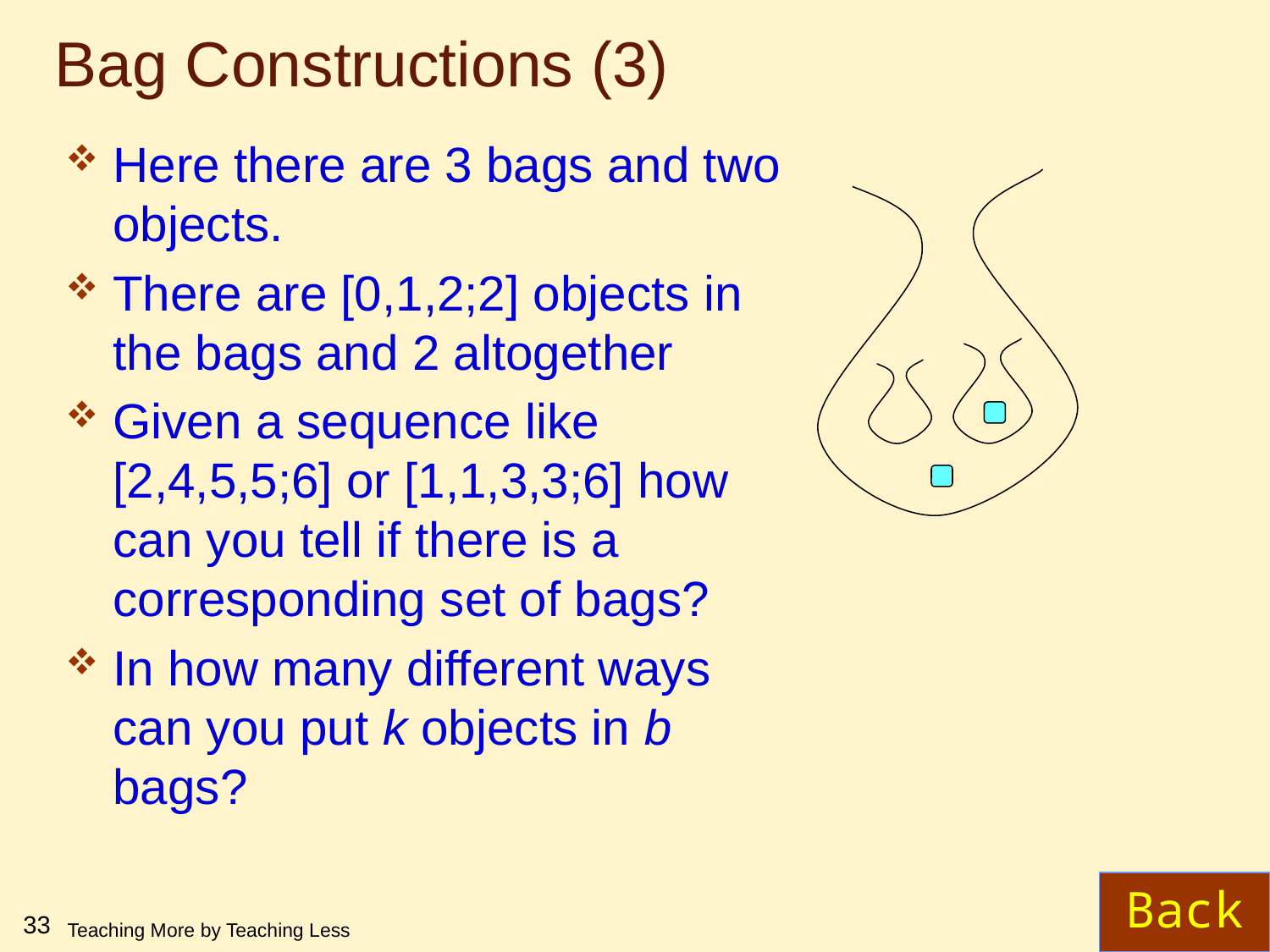

# Bag Constructions (3)
Here there are 3 bags and two objects.
There are [0,1,2;2] objects in the bags and 2 altogether
Given a sequence like [2,4,5,5;6] or [1,1,3,3;6] how can you tell if there is a corresponding set of bags?
In how many different ways can you put k objects in b bags?

Back